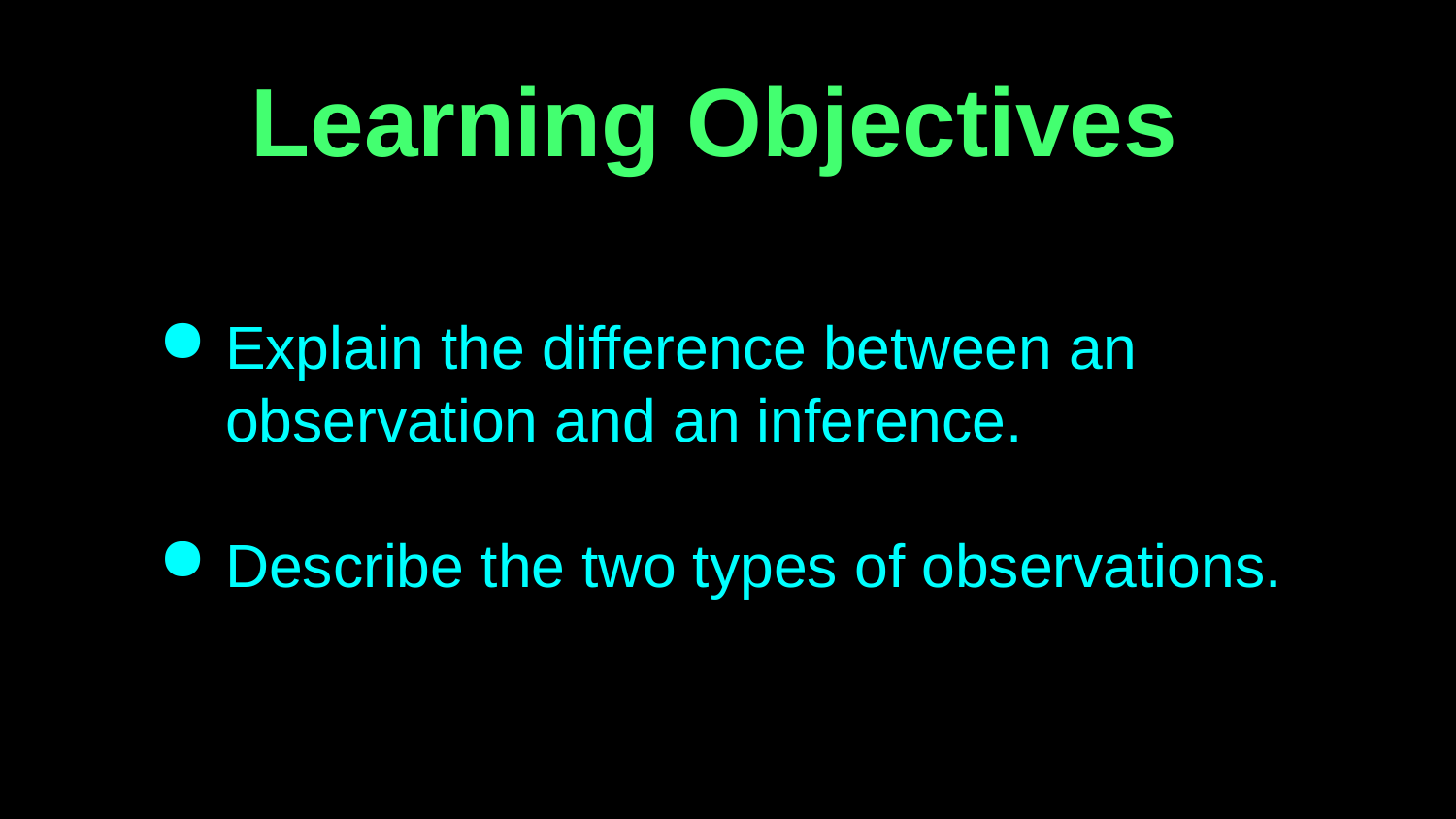

# Learning Objectives
Explain the difference between an observation and an inference.

Describe the two types of observations.